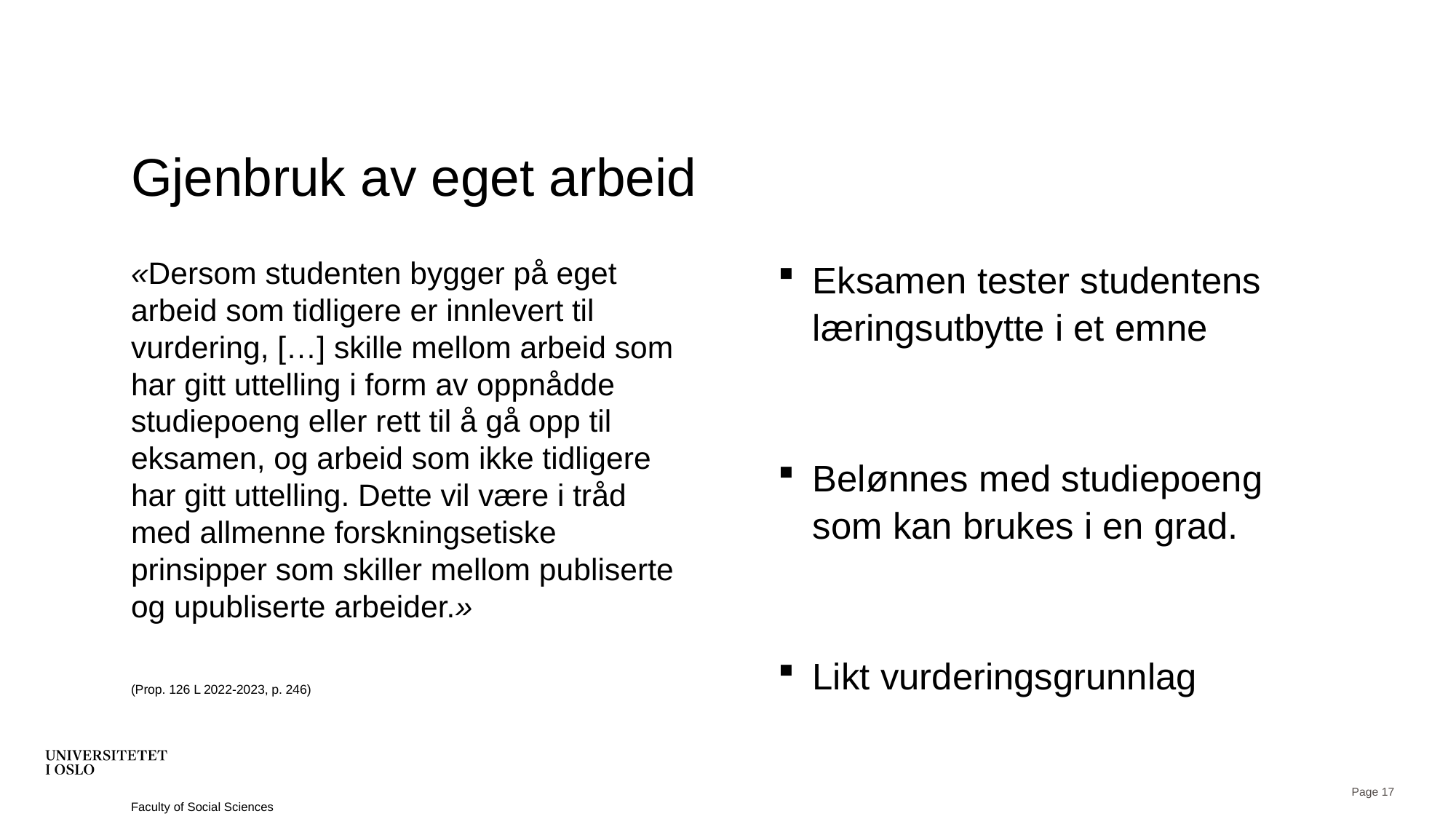

# Gjenbruk av eget arbeid
«Dersom studenten bygger på eget arbeid som tidligere er innlevert til vurdering, […] skille mellom arbeid som har gitt uttelling i form av oppnådde studiepoeng eller rett til å gå opp til eksamen, og arbeid som ikke tidligere har gitt uttelling. Dette vil være i tråd med allmenne forskningsetiske prinsipper som skiller mellom publiserte og upubliserte arbeider.»

(Prop. 126 L 2022-2023, p. 246)

Eksamen tester studentens læringsutbytte i et emne

Belønnes med studiepoeng som kan brukes i en grad.

Likt vurderingsgrunnlag

Faculty of Social Sciences
Page 17